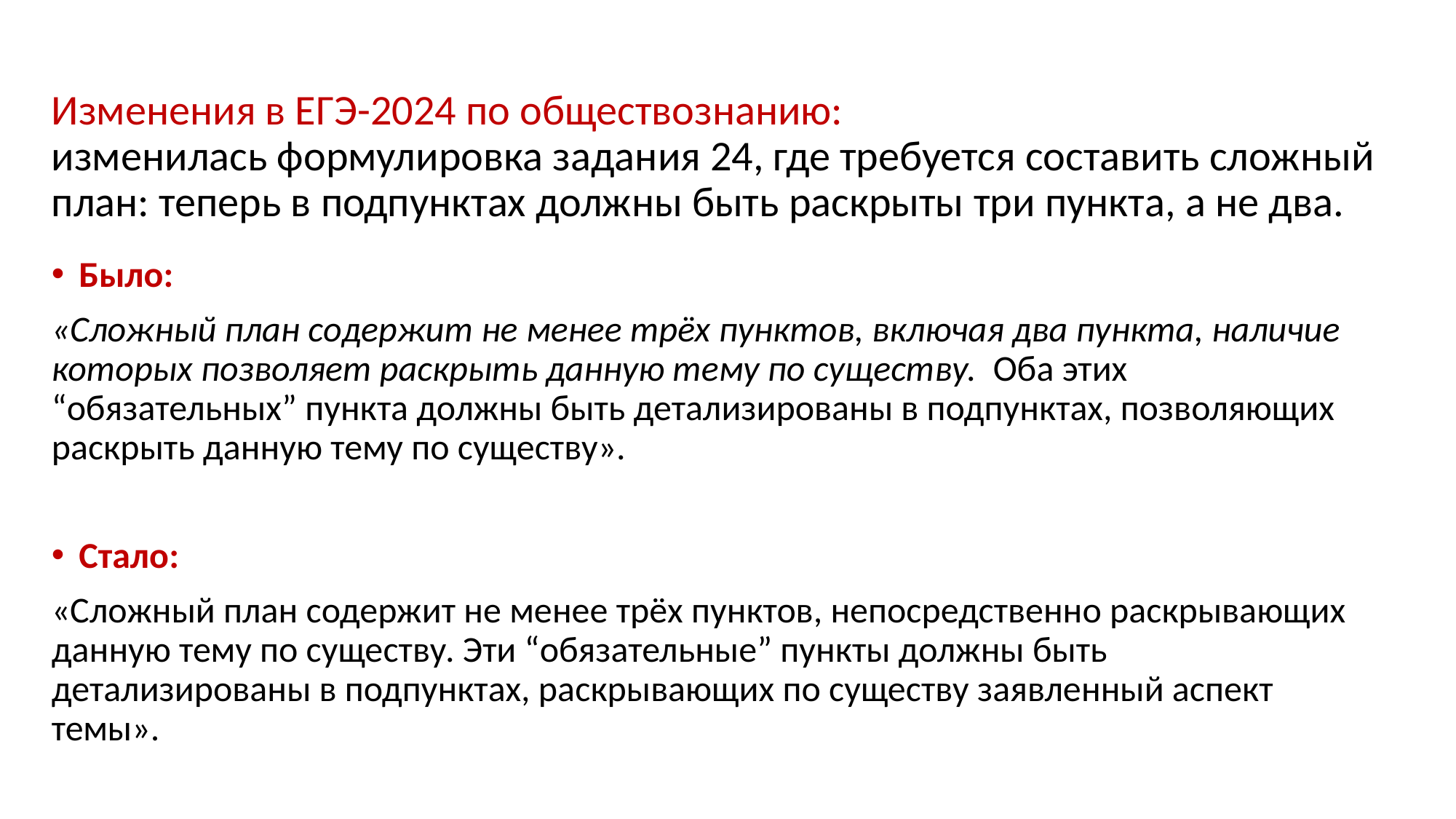

# Изменения в ЕГЭ-2024 по обществознанию: изменилась формулировка задания 24, где требуется составить сложный план: теперь в подпунктах должны быть раскрыты три пункта, а не два.
Было:
«Сложный план содержит не менее трёх пунктов, включая два пункта, наличие которых позволяет раскрыть данную тему по существу.  Оба этих “обязательных” пункта должны быть детализированы в подпунктах, позволяющих раскрыть данную тему по существу».

Стало:
«Сложный план содержит не менее трёх пунктов, непосредственно раскрывающих данную тему по существу. Эти “обязательные” пункты должны быть детализированы в подпунктах, раскрывающих по существу заявленный аспект темы».